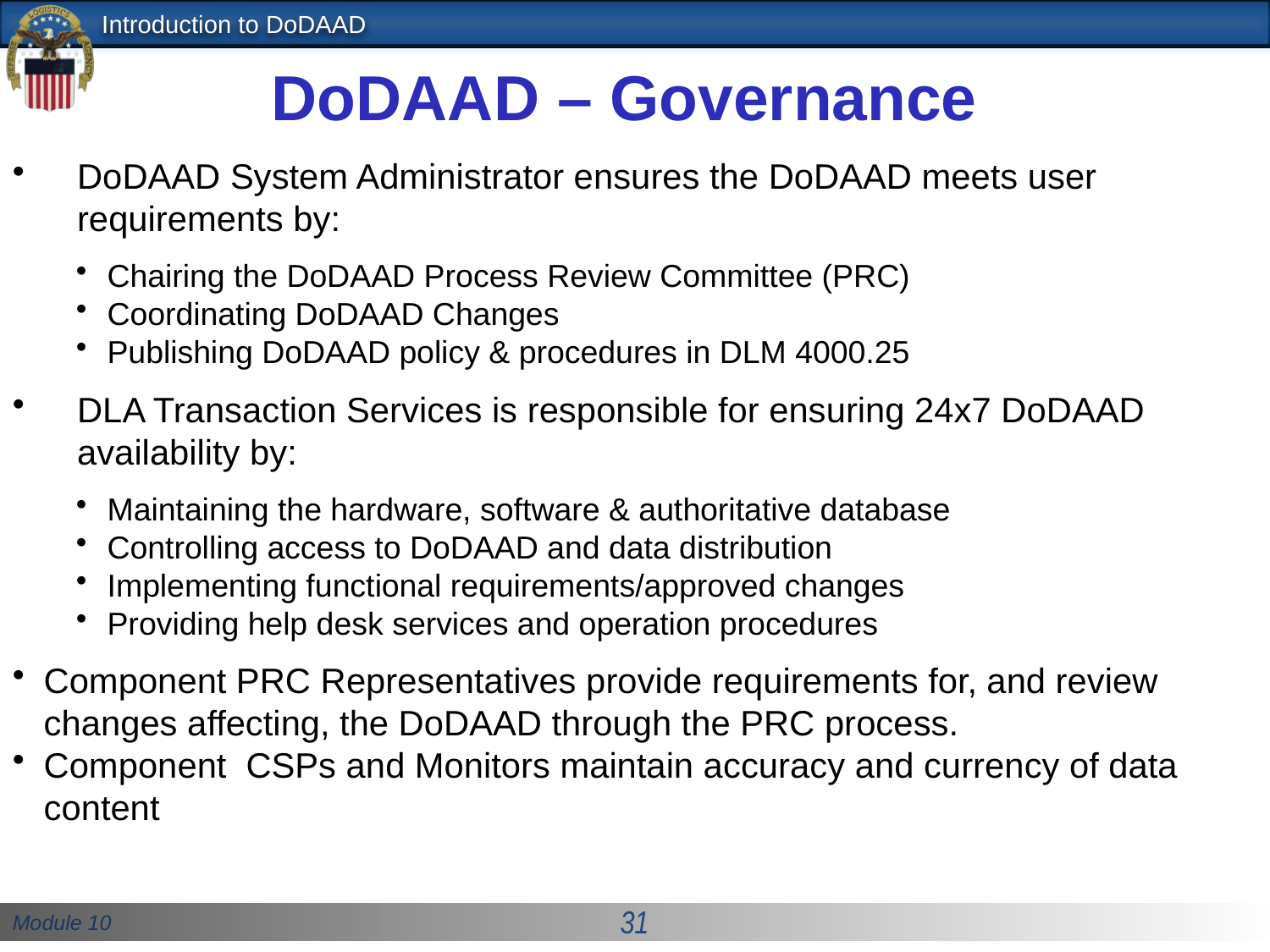

DoDAAD – Governance
DoDAAD System Administrator ensures the DoDAAD meets user requirements by:

Chairing the DoDAAD Process Review Committee (PRC)
Coordinating DoDAAD Changes
Publishing DoDAAD policy & procedures in DLM 4000.25

DLA Transaction Services is responsible for ensuring 24x7 DoDAAD availability by:

Maintaining the hardware, software & authoritative database
Controlling access to DoDAAD and data distribution
Implementing functional requirements/approved changes
Providing help desk services and operation procedures

Component PRC Representatives provide requirements for, and review changes affecting, the DoDAAD through the PRC process.
Component  CSPs and Monitors maintain accuracy and currency of data content